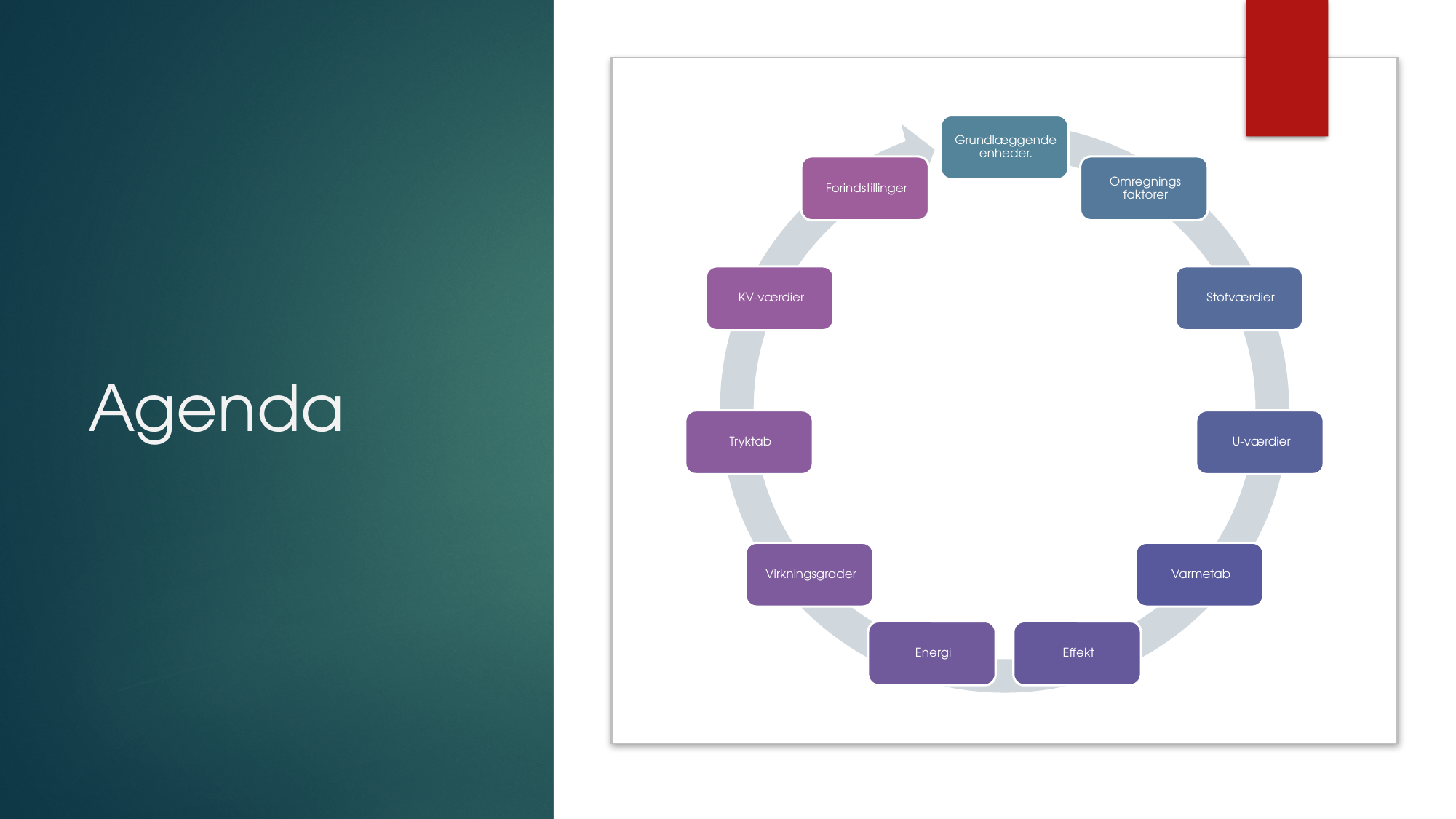

Grundlæggende enheder.
Omregnings faktorer
Stofværdier
U-værdier
Varmetab
Effekt
Energi
Virkningsgrader
Tryktab
KV-værdier
Forindstillinger
# Agenda